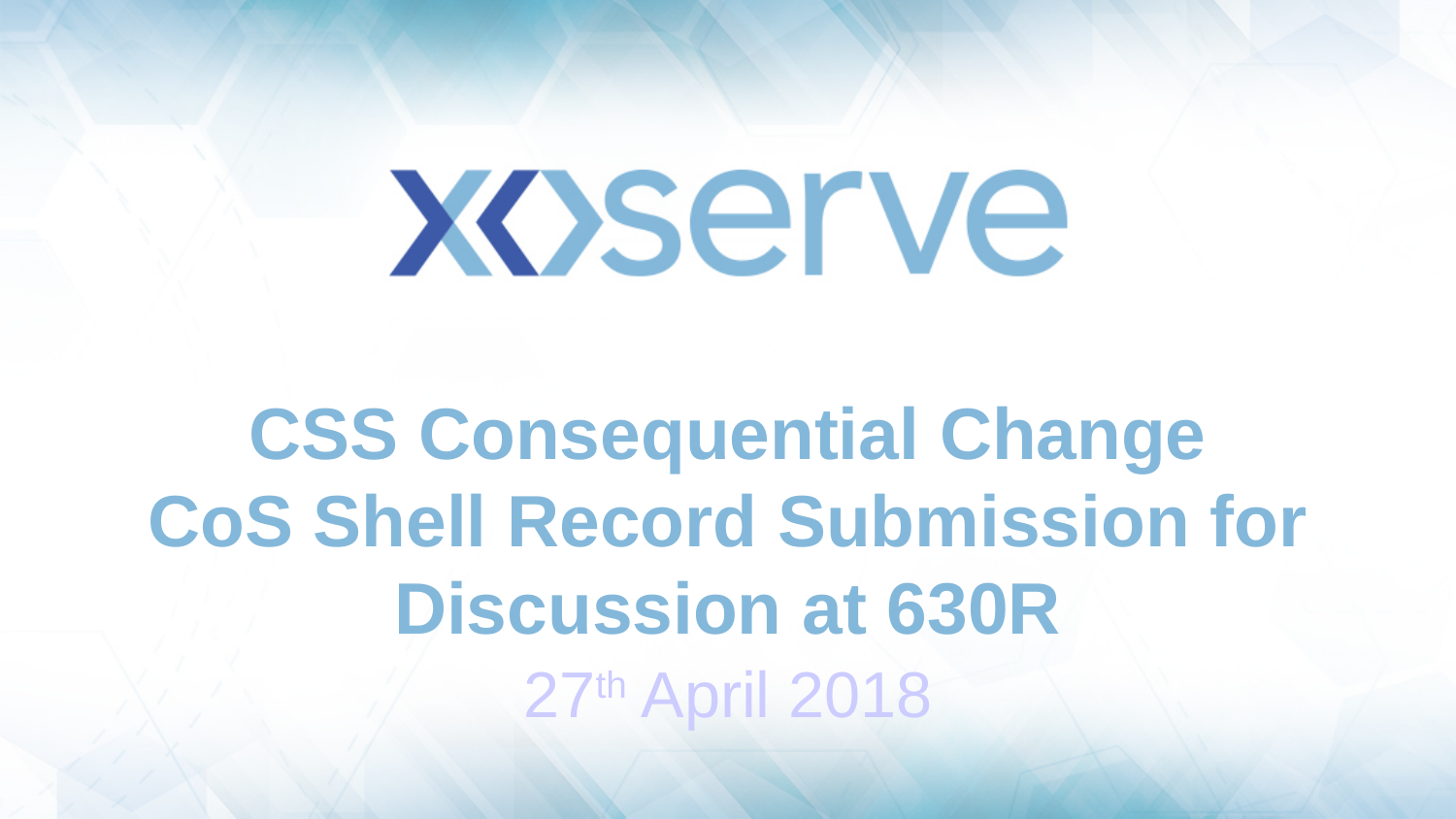

# CSS Consequential Change CoS Shell Record Submission for Discussion at 630R
27th April 2018